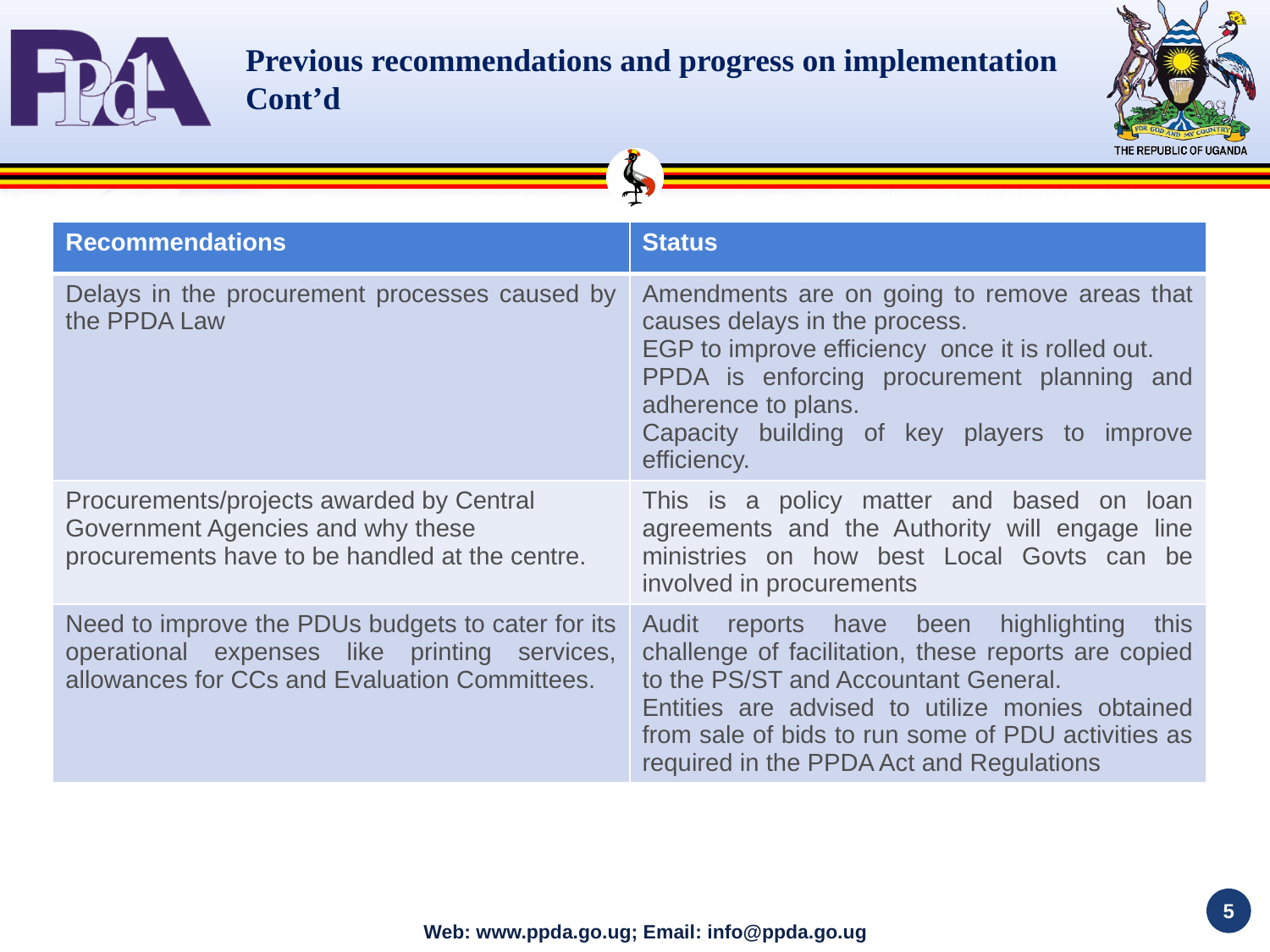

# Previous recommendations and progress on implementation Cont’d
| Recommendations | Status |
| --- | --- |
| Delays in the procurement processes caused by the PPDA Law | Amendments are on going to remove areas that causes delays in the process. EGP to improve efficiency once it is rolled out. PPDA is enforcing procurement planning and adherence to plans. Capacity building of key players to improve efficiency. |
| Procurements/projects awarded by Central Government Agencies and why these procurements have to be handled at the centre. | This is a policy matter and based on loan agreements and the Authority will engage line ministries on how best Local Govts can be involved in procurements |
| Need to improve the PDUs budgets to cater for its operational expenses like printing services, allowances for CCs and Evaluation Committees. | Audit reports have been highlighting this challenge of facilitation, these reports are copied to the PS/ST and Accountant General. Entities are advised to utilize monies obtained from sale of bids to run some of PDU activities as required in the PPDA Act and Regulations |
5
Web: www.ppda.go.ug; Email: info@ppda.go.ug